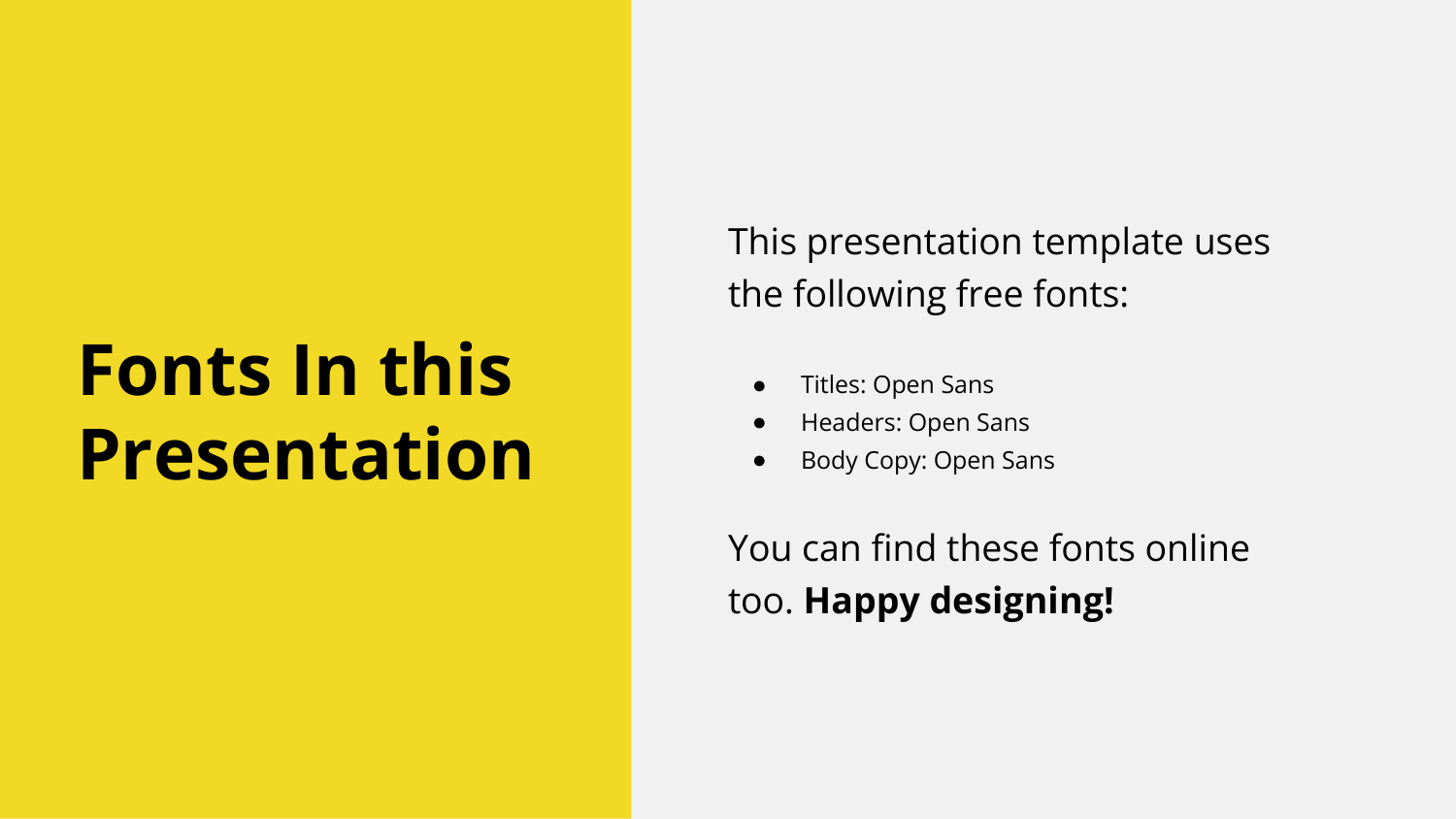

This presentation template uses the following free fonts:
Titles: Open Sans
Headers: Open Sans
Body Copy: Open Sans
You can find these fonts online too. Happy designing!
Fonts In this Presentation